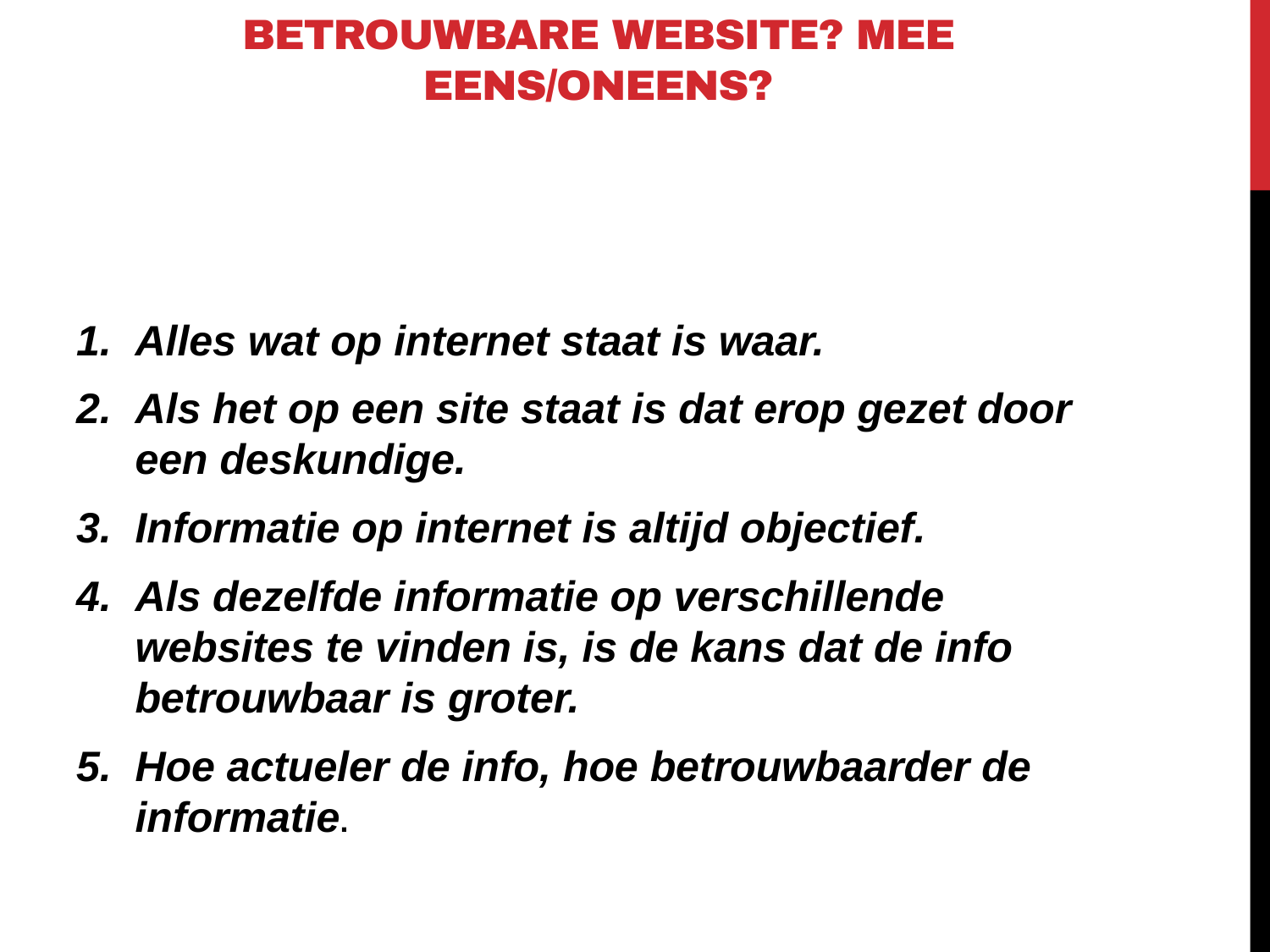

# Betrouwbare website? Mee eens/oneens?

Alles wat op internet staat is waar.
Als het op een site staat is dat erop gezet door een deskundige.
Informatie op internet is altijd objectief.
Als dezelfde informatie op verschillende websites te vinden is, is de kans dat de info betrouwbaar is groter.
Hoe actueler de info, hoe betrouwbaarder de informatie.